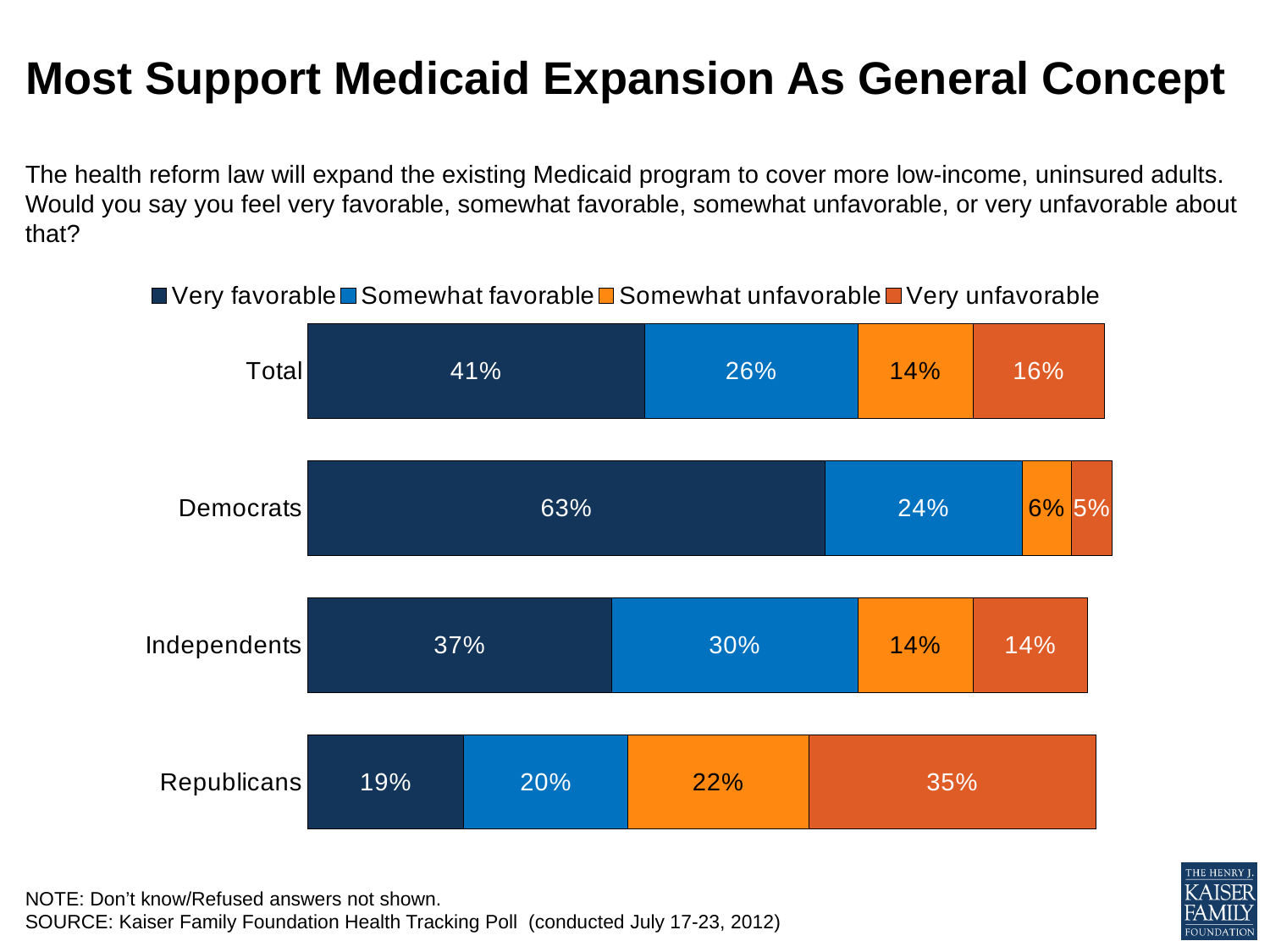

# Most Support Medicaid Expansion As General Concept
The health reform law will expand the existing Medicaid program to cover more low-income, uninsured adults. Would you say you feel very favorable, somewhat favorable, somewhat unfavorable, or very unfavorable about that?

### Chart

| Category | Very favorable | Somewhat favorable | Somewhat unfavorable | Very unfavorable |
|---|---|---|---|---|
| Republicans | 0.19 | 0.2 | 0.22 | 0.35 |
| Independents | 0.37 | 0.3 | 0.14 | 0.14 |
| Democrats | 0.63 | 0.24 | 0.06 | 0.05 |
| Total | 0.41 | 0.26 | 0.14 | 0.16 |
NOTE: Don’t know/Refused answers not shown.
SOURCE: Kaiser Family Foundation Health Tracking Poll  (conducted July 17-23, 2012)